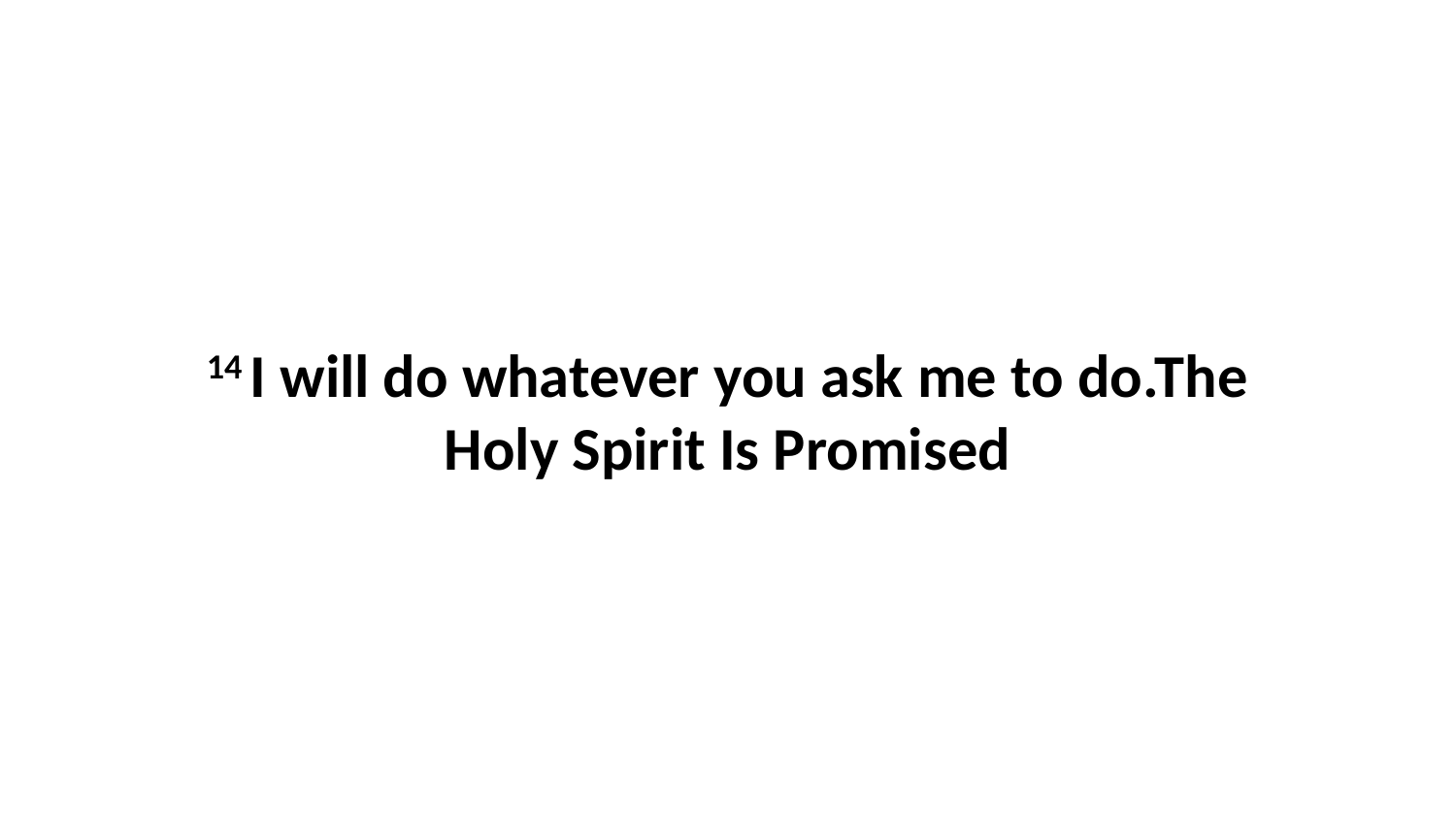

14 I will do whatever you ask me to do.The Holy Spirit Is Promised